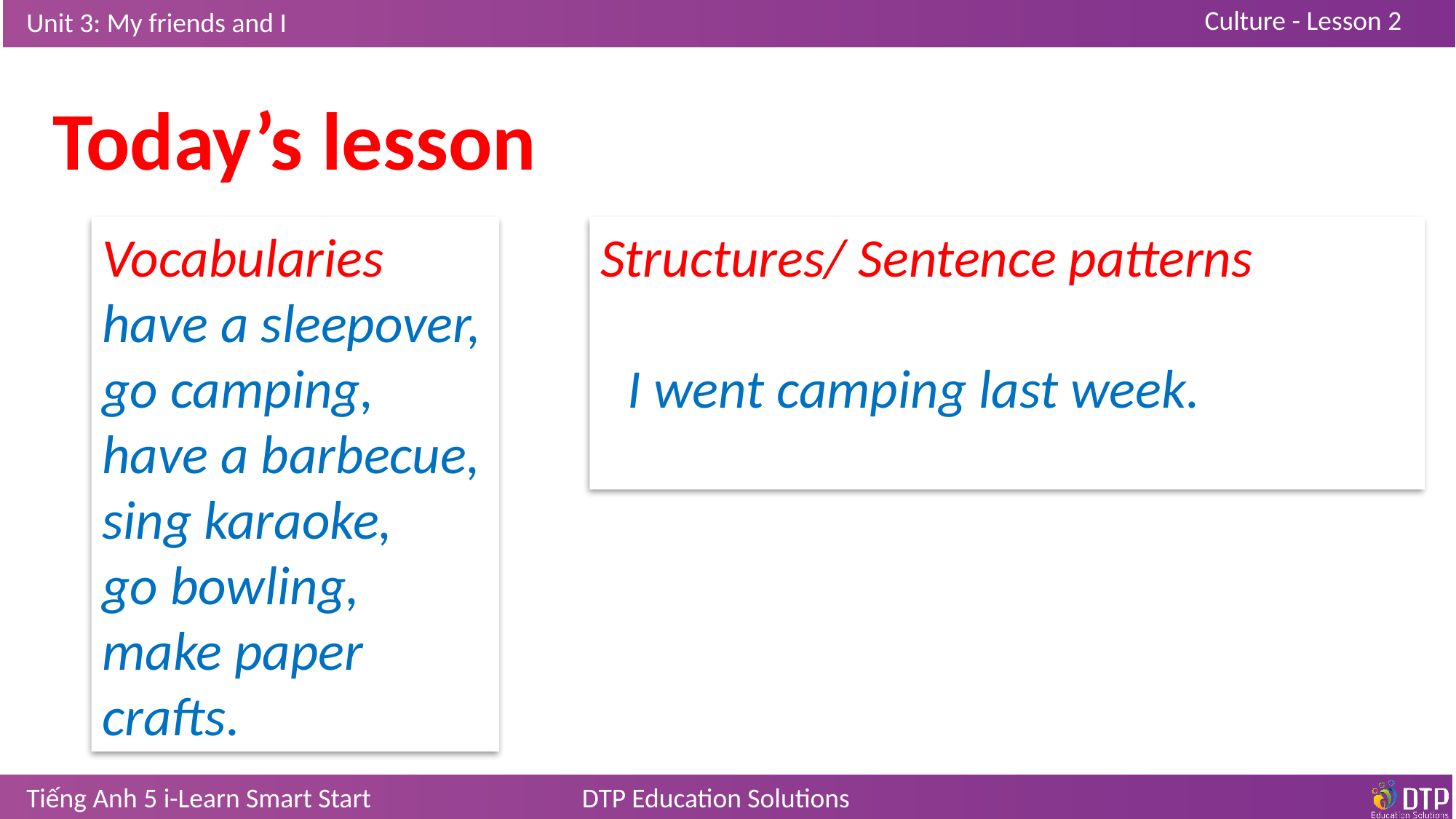

Today’s lesson
Vocabularies
have a sleepover,
go camping,
have a barbecue,
sing karaoke,
go bowling,
make paper crafts.
Structures/ Sentence patterns

I went camping last week.